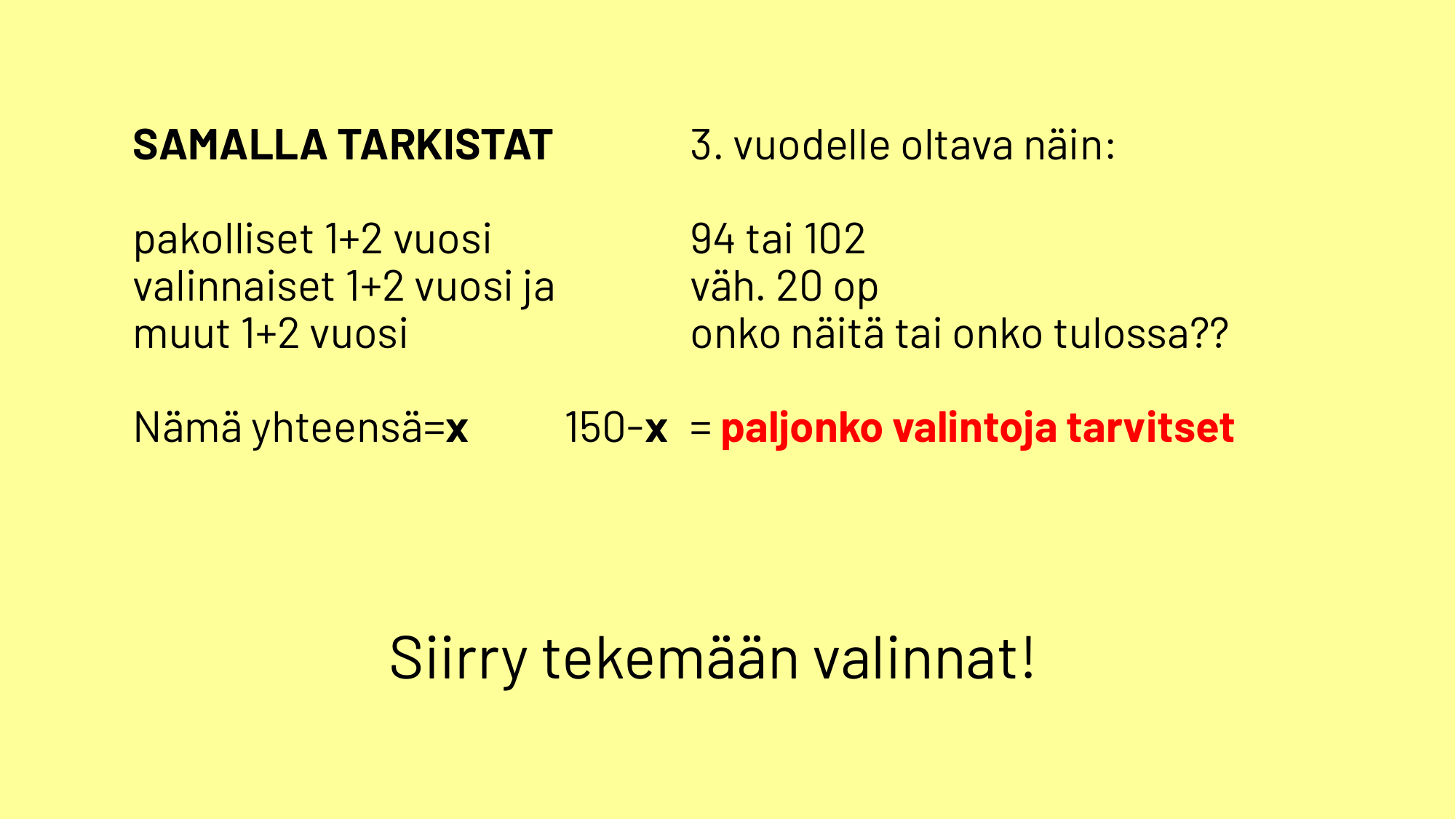

# SAMALLA TARKISTAT	3. vuodelle oltava näin: pakolliset 1+2 vuosi	94 tai 102 valinnaiset 1+2 vuosi ja	väh. 20 op muut 1+2 vuosi	onko näitä tai onko tulossa?? Nämä yhteensä=x           150-x	= paljonko valintoja tarvitset
Siirry tekemään valinnat!